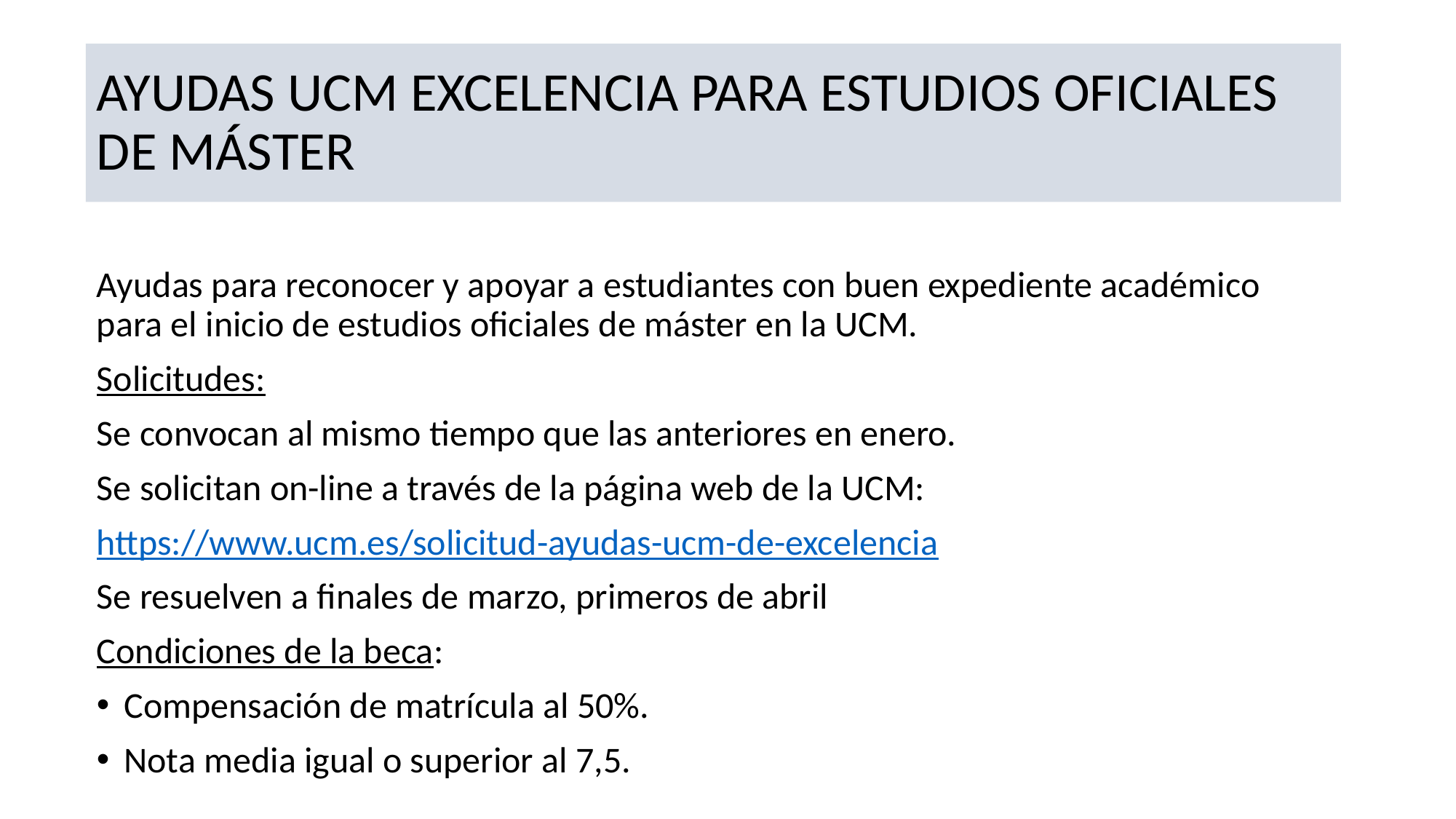

# AYUDAS UCM EXCELENCIA PARA ESTUDIOS OFICIALES DE MÁSTER

Ayudas para reconocer y apoyar a estudiantes con buen expediente académico para el inicio de estudios oficiales de máster en la UCM.
Solicitudes:
Se convocan al mismo tiempo que las anteriores en enero.
Se solicitan on-line a través de la página web de la UCM:
https://www.ucm.es/solicitud-ayudas-ucm-de-excelencia
Se resuelven a finales de marzo, primeros de abril
Condiciones de la beca:
Compensación de matrícula al 50%.
Nota media igual o superior al 7,5.

.